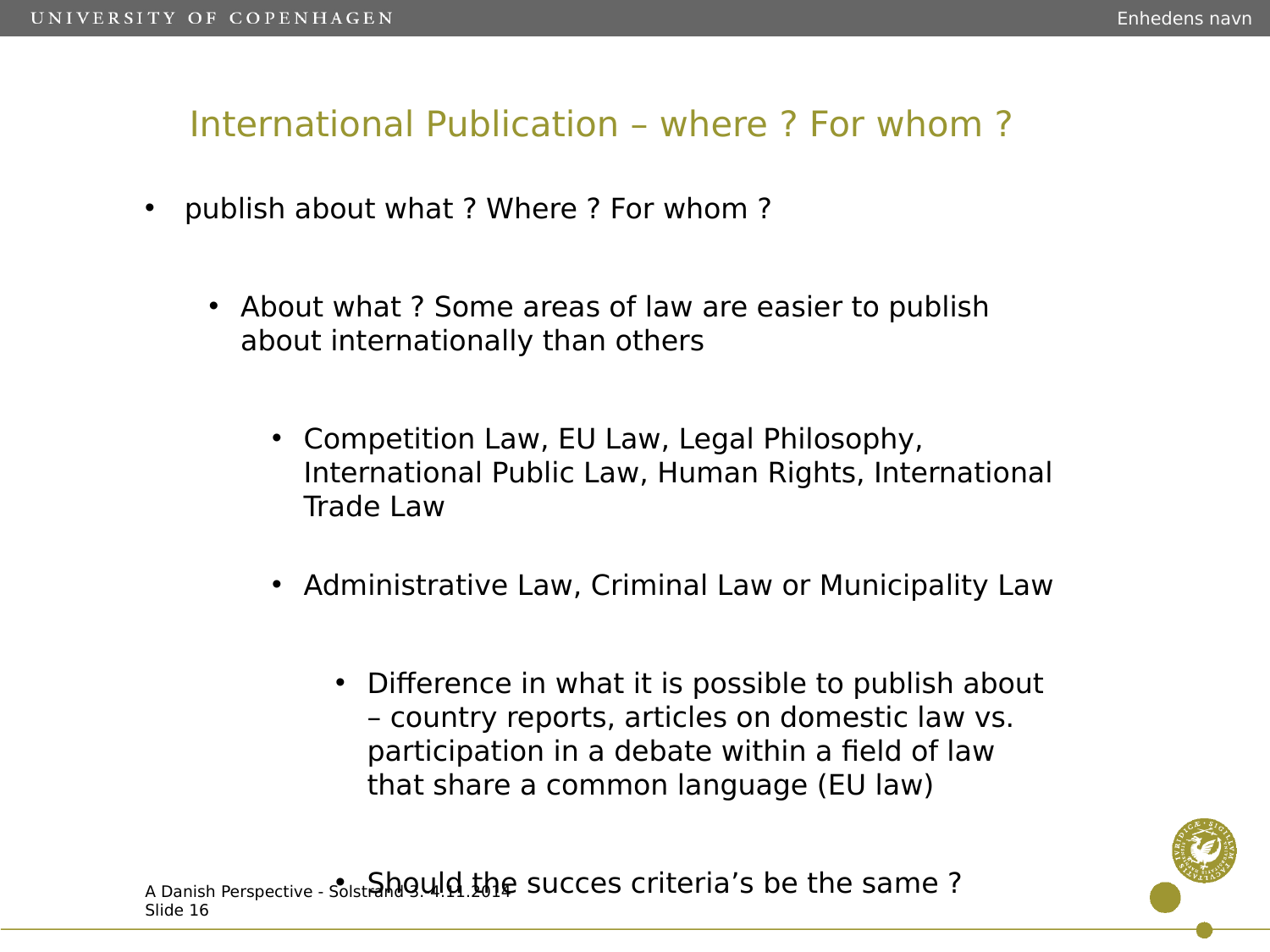

Enhedens navn
# International Publication – where ? For whom ?
publish about what ? Where ? For whom ?

About what ? Some areas of law are easier to publish about internationally than others

Competition Law, EU Law, Legal Philosophy, International Public Law, Human Rights, International Trade Law

Administrative Law, Criminal Law or Municipality Law

Difference in what it is possible to publish about – country reports, articles on domestic law vs. participation in a debate within a field of law that share a common language (EU law)

Should the succes criteria’s be the same ?

A Danish Perspective - Solstrand 3.-4.11.2014
Slide 16